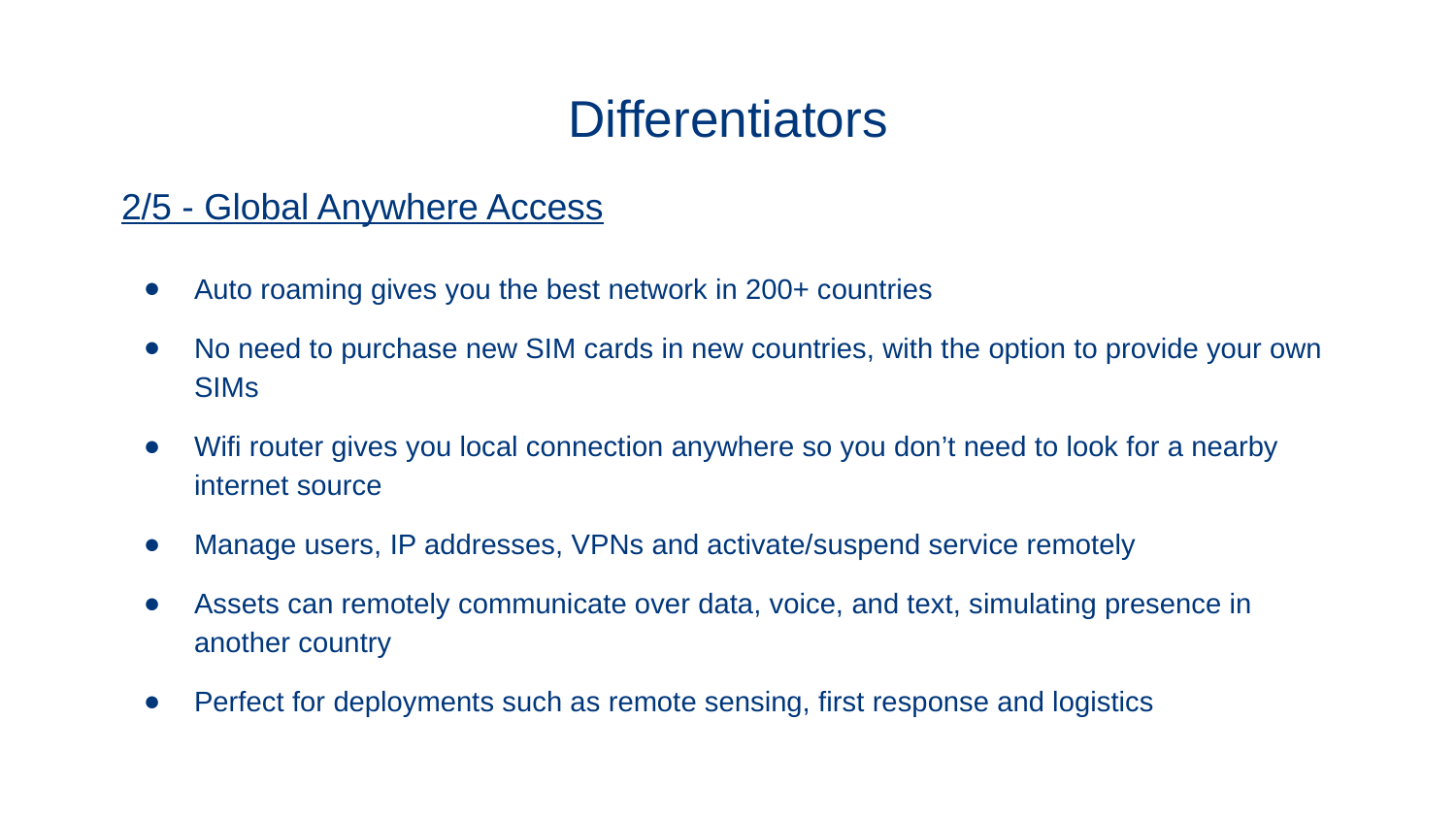

# Differentiators
2/5 - Global Anywhere Access

Auto roaming gives you the best network in 200+ countries
No need to purchase new SIM cards in new countries, with the option to provide your own SIMs
Wifi router gives you local connection anywhere so you don’t need to look for a nearby internet source
Manage users, IP addresses, VPNs and activate/suspend service remotely
Assets can remotely communicate over data, voice, and text, simulating presence in another country
Perfect for deployments such as remote sensing, first response and logistics